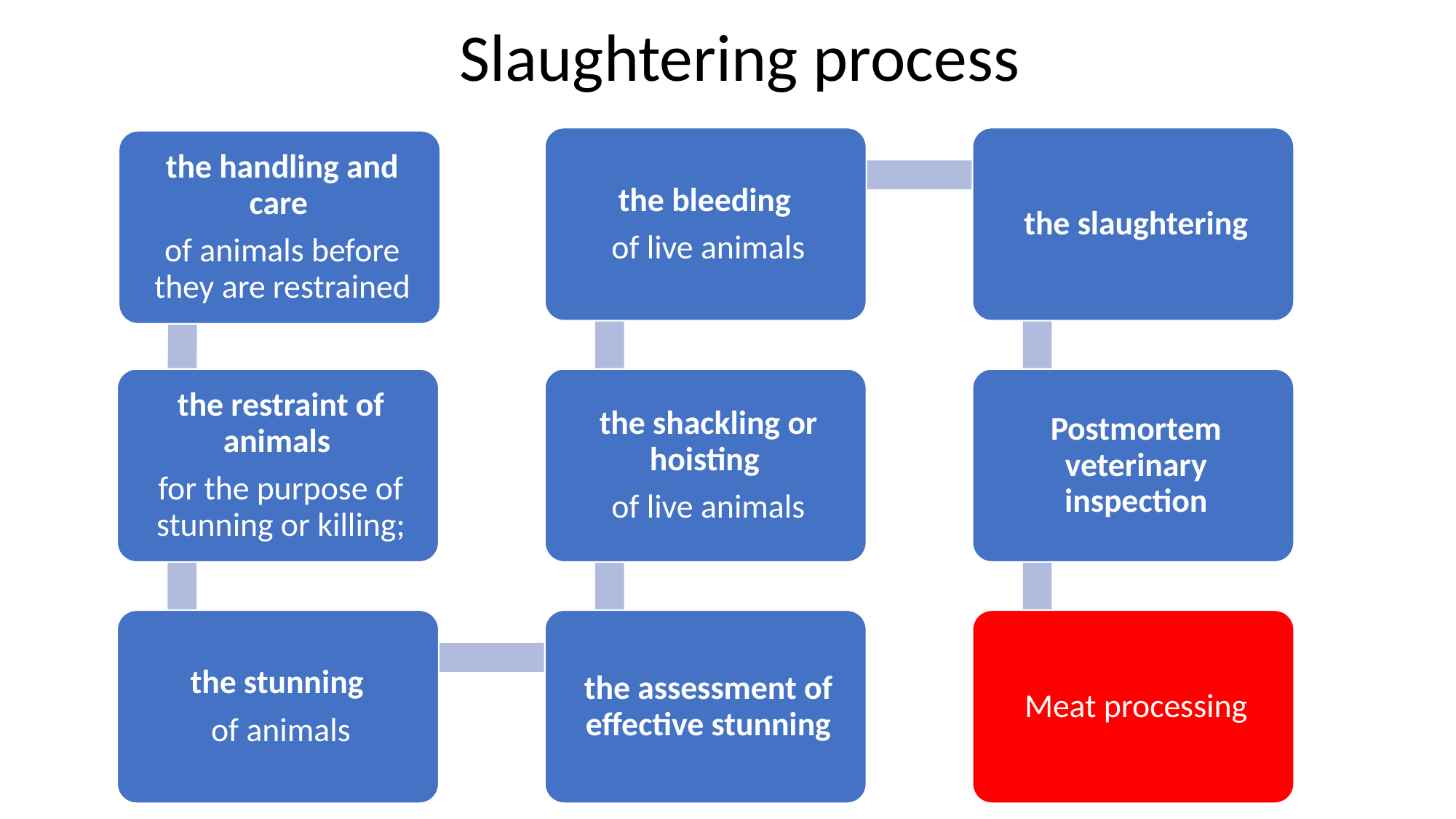

# Slaughtering process
the handling and care
of animals before they are restrained
the restraint of animals
for the purpose of stunning or killing;
the stunning
of animals
the assessment of effective stunning
the shackling or hoisting
of live animals
the bleeding
of live animals
the slaughtering
Postmortem veterinary inspection
Meat processing